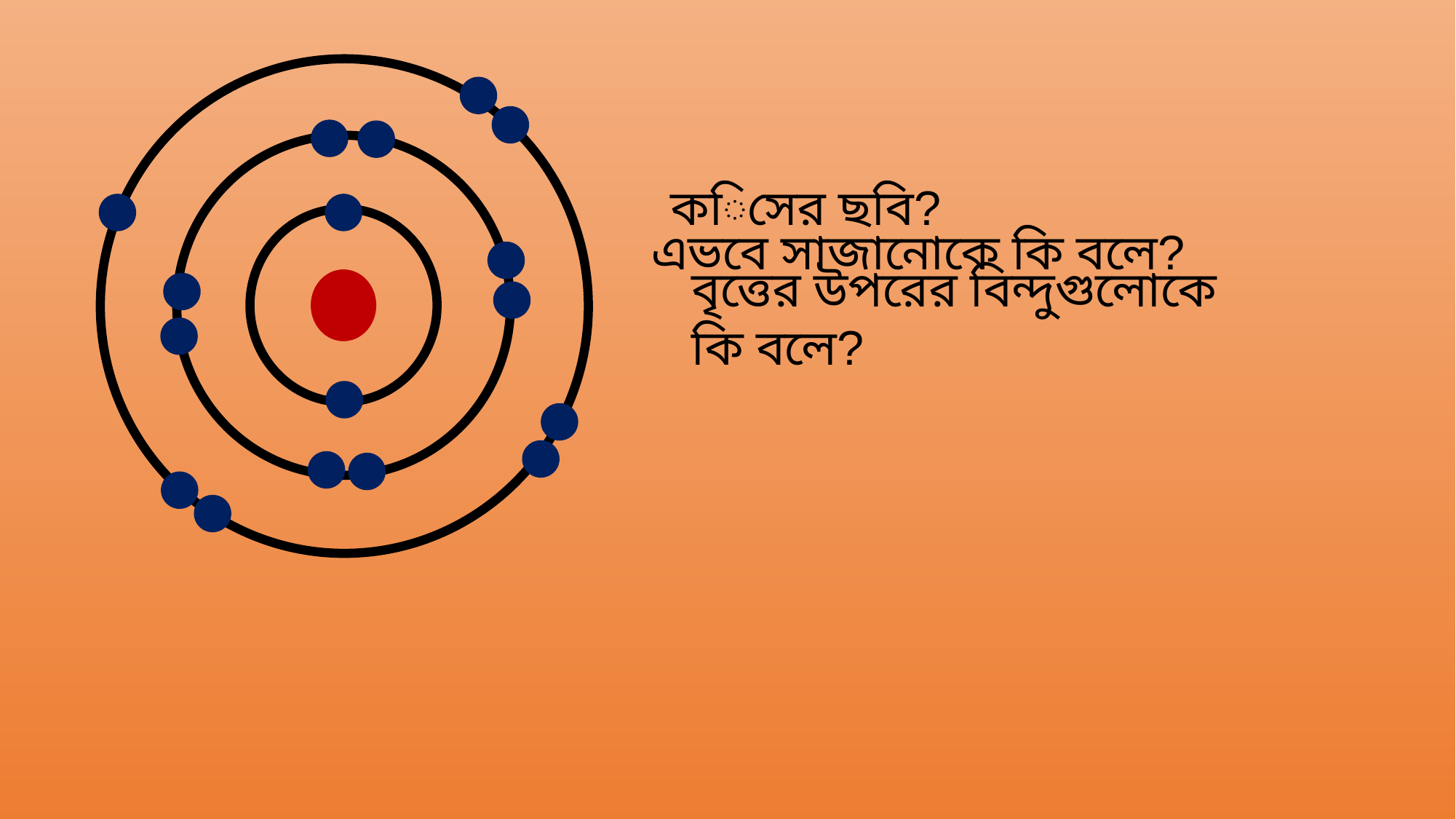

কিসের ছবি?
এভবে সাজানোকে কি বলে?
বৃত্তের উপরের বিন্দুগুলোকে কি বলে?